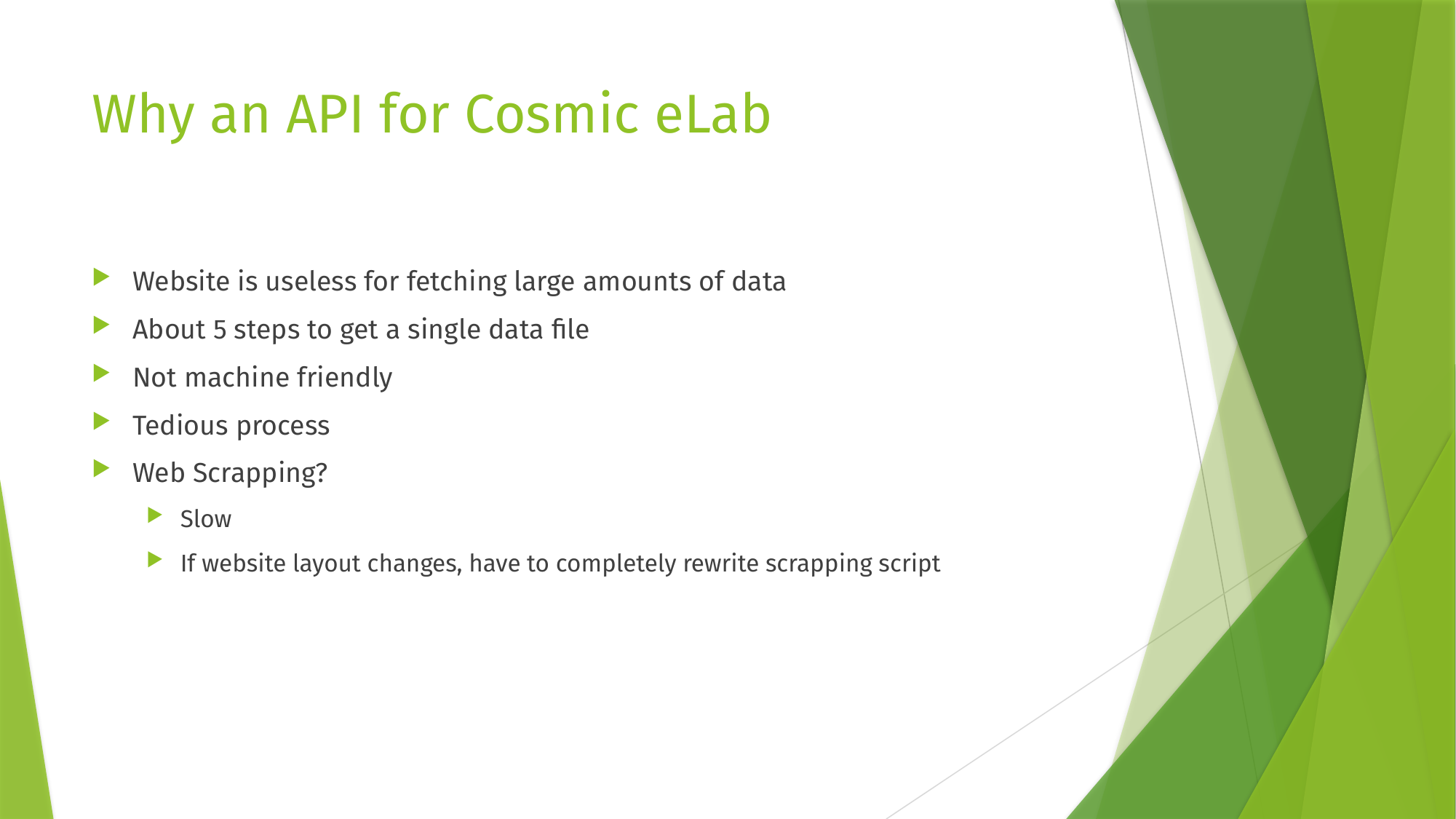

# Why an API for Cosmic eLab
Website is useless for fetching large amounts of data
About 5 steps to get a single data file
Not machine friendly
Tedious process
Web Scrapping?
Slow
If website layout changes, have to completely rewrite scrapping script